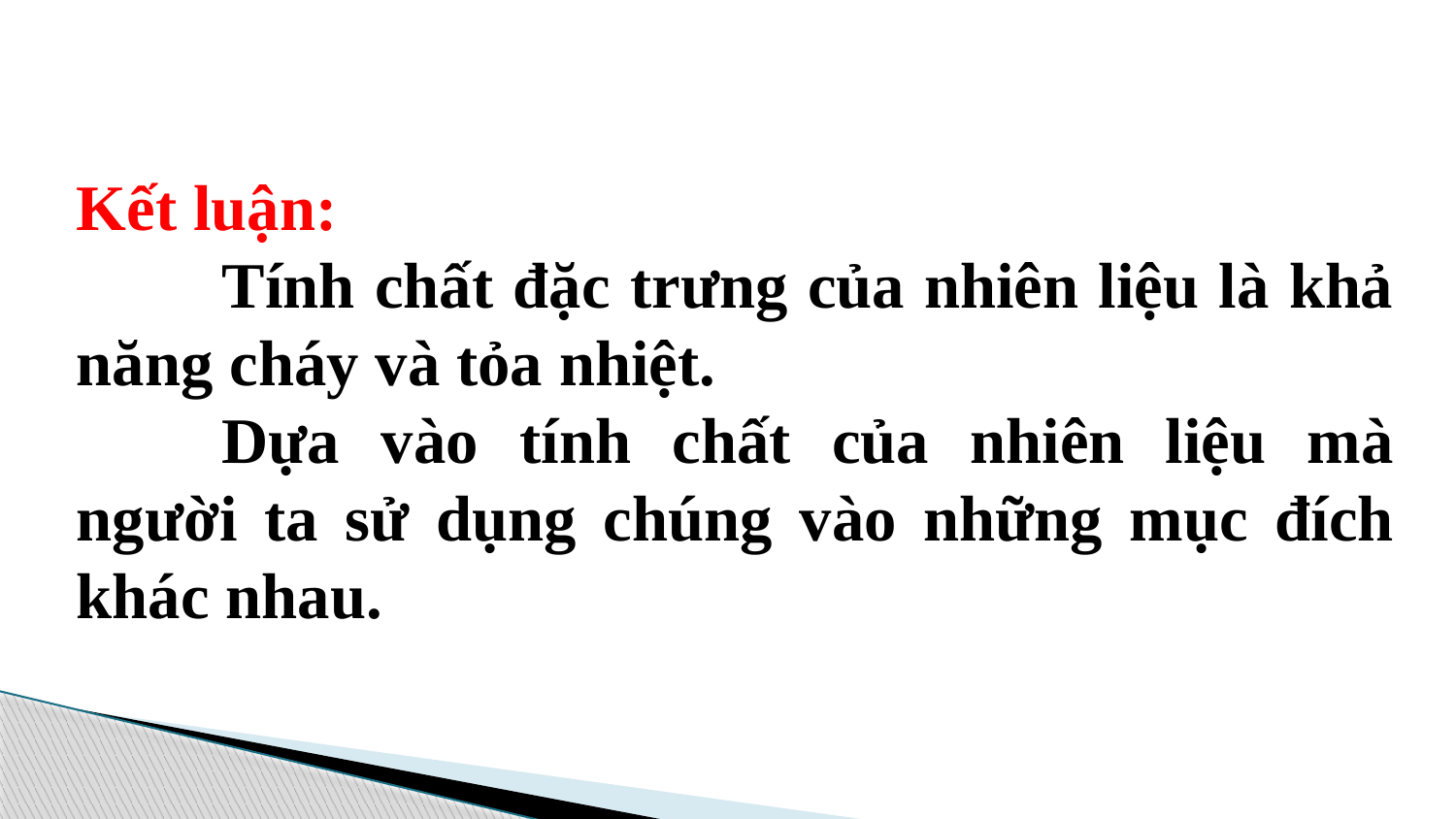

Kết luận:
	Tính chất đặc trưng của nhiên liệu là khả năng cháy và tỏa nhiệt.
	Dựa vào tính chất của nhiên liệu mà người ta sử dụng chúng vào những mục đích khác nhau.